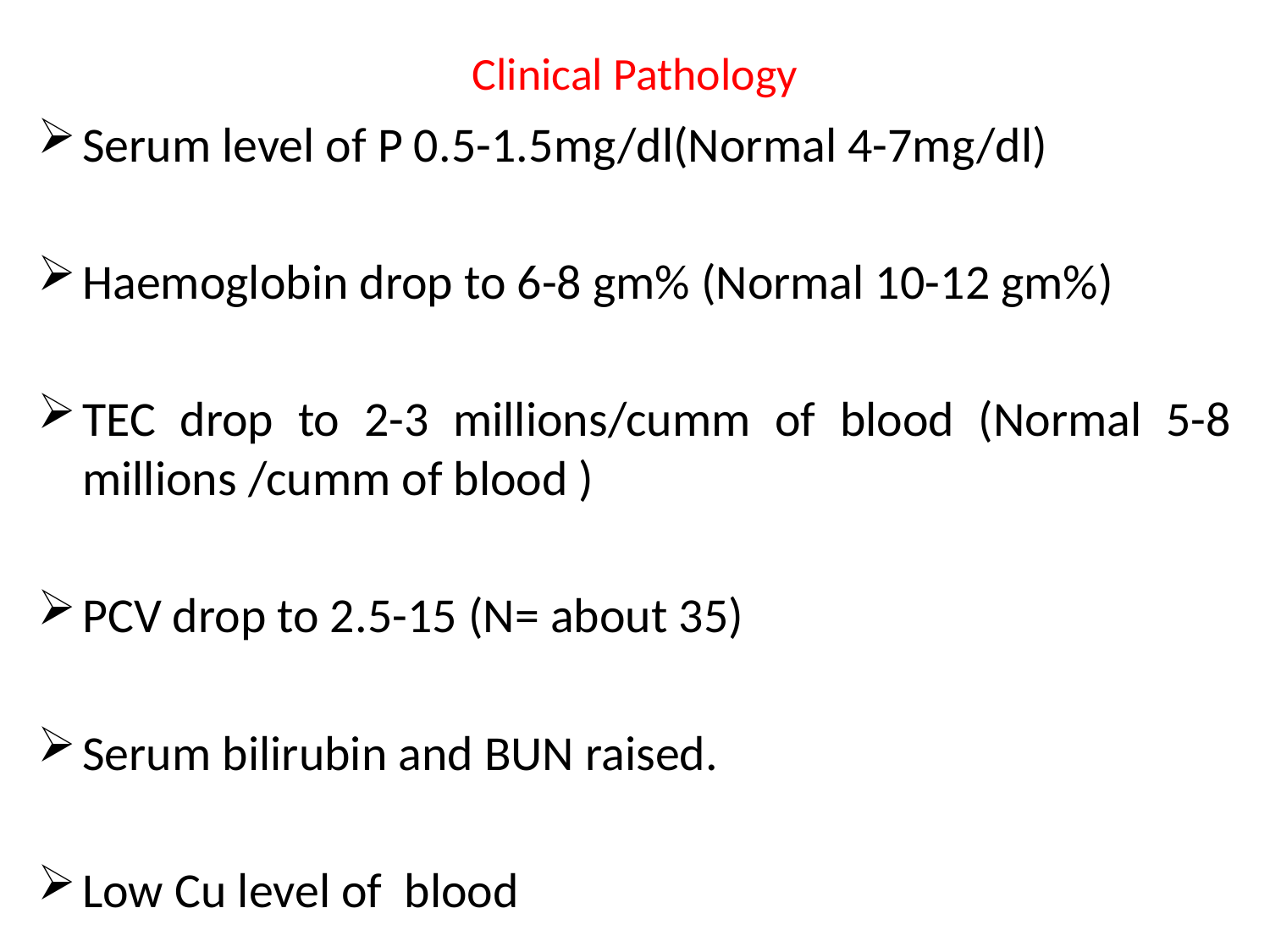

# Clinical Pathology
Serum level of P 0.5-1.5mg/dl(Normal 4-7mg/dl)

Haemoglobin drop to 6-8 gm% (Normal 10-12 gm%)

TEC drop to 2-3 millions/cumm of blood (Normal 5-8 millions /cumm of blood )

PCV drop to 2.5-15 (N= about 35)

Serum bilirubin and BUN raised.

Low Cu level of  blood